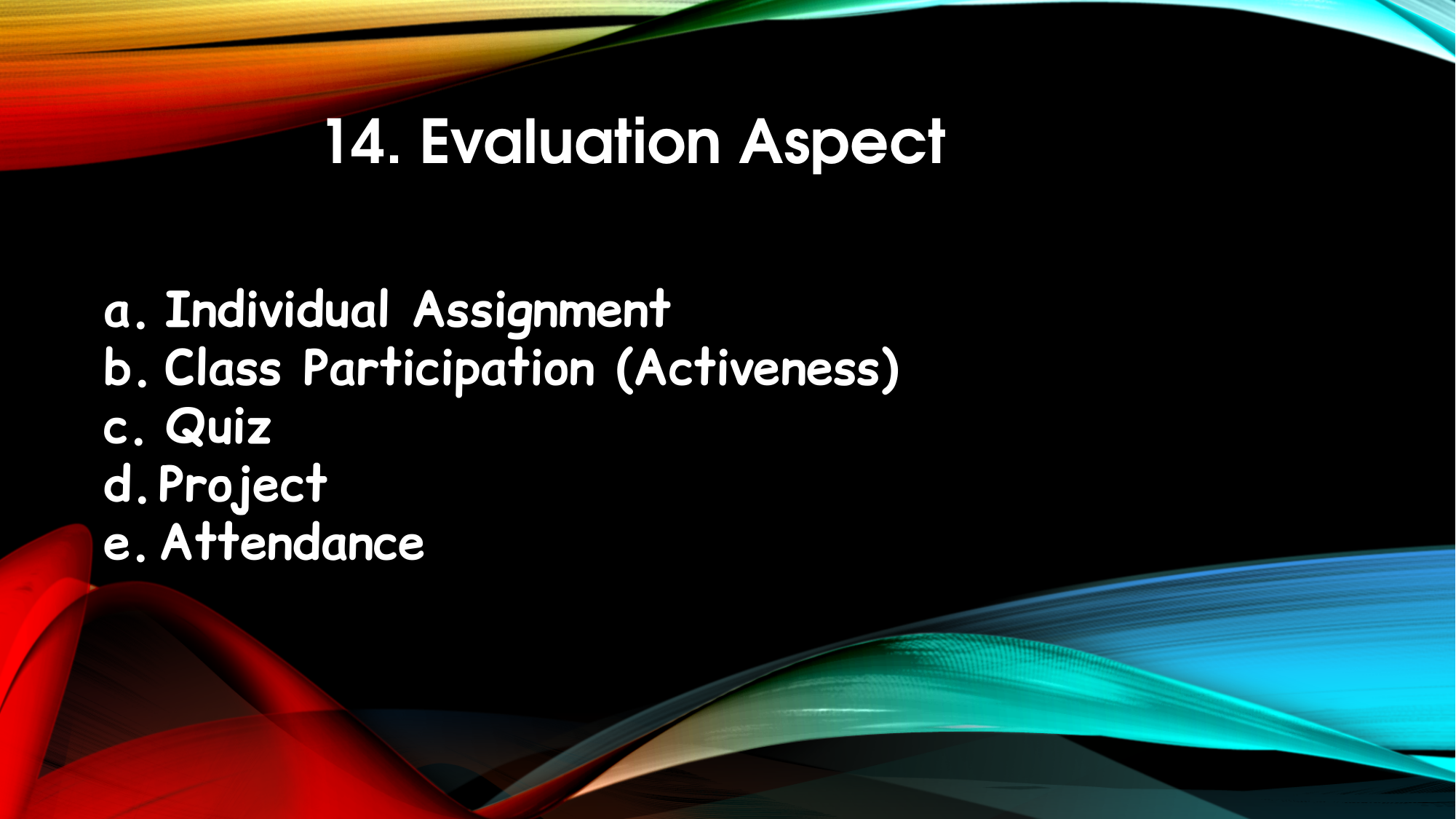

14. Evaluation Aspect

Individual Assignment
Class Participation (Activeness)
Quiz
d.	Project
e.	Attendance